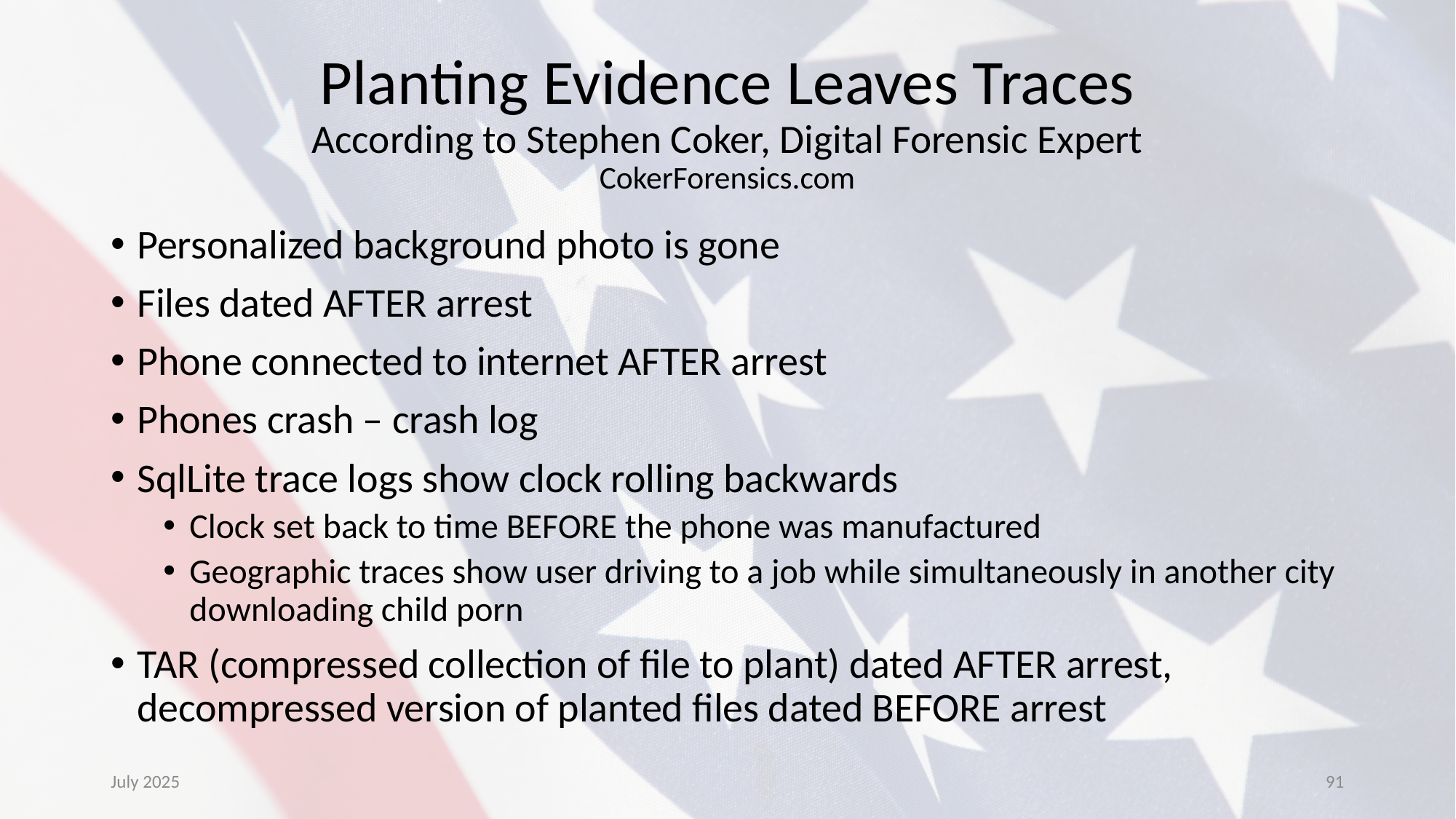

# Planting Evidence Leaves Traces According to Stephen Coker, Digital Forensic Expert CokerForensics.com
Personalized background photo is gone
Files dated AFTER arrest
Phone connected to internet AFTER arrest
Phones crash – crash log
SqlLite trace logs show clock rolling backwards
Clock set back to time BEFORE the phone was manufactured
Geographic traces show user driving to a job while simultaneously in another city downloading child porn
TAR (compressed collection of file to plant) dated AFTER arrest, decompressed version of planted files dated BEFORE arrest

July 2025
91